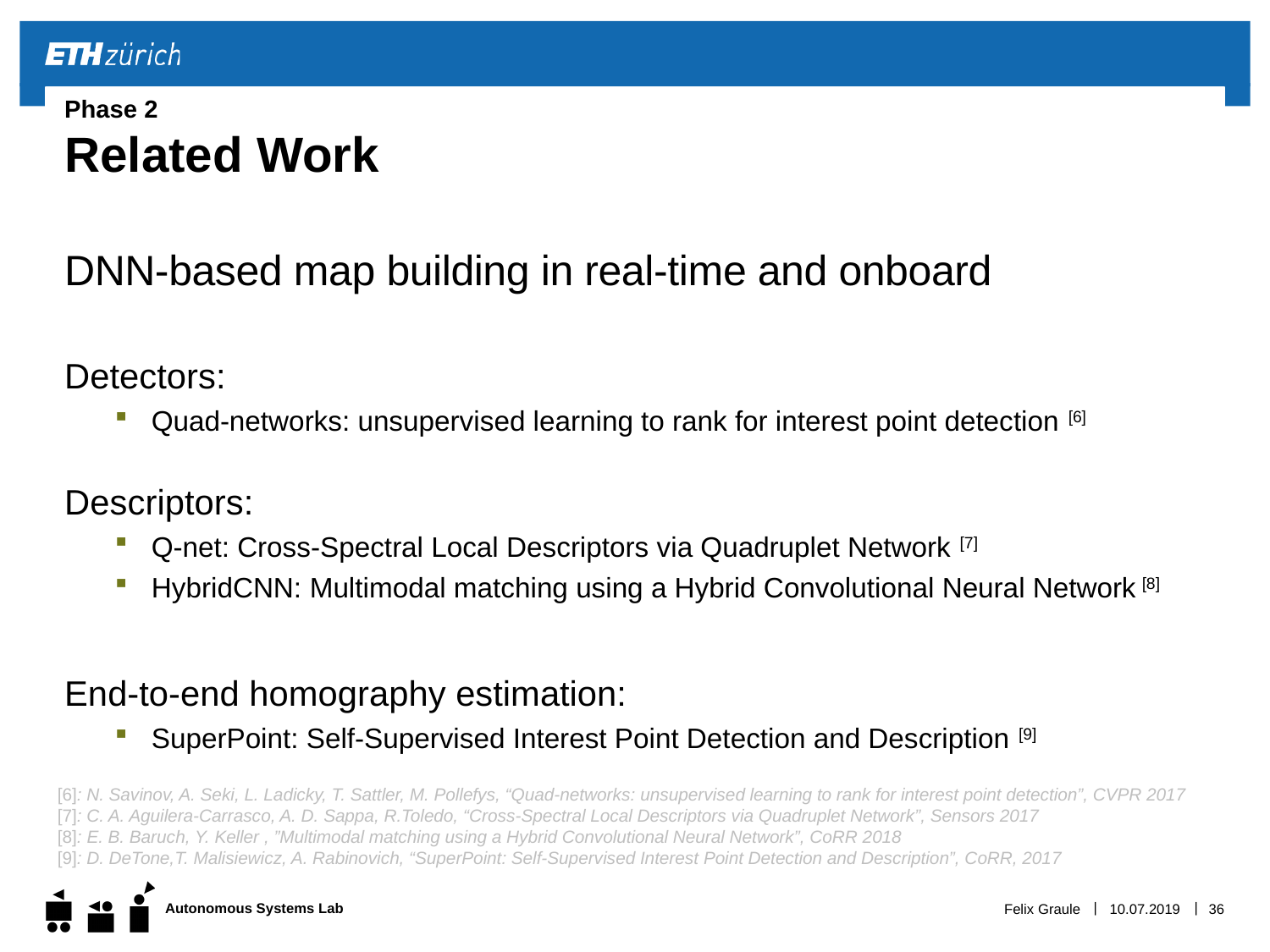

# Phase 2 Related Work
DNN-based map building in real-time and onboard

Detectors:
Quad-networks: unsupervised learning to rank for interest point detection [6]
Descriptors:
Q-net: Cross-Spectral Local Descriptors via Quadruplet Network [7]
HybridCNN: Multimodal matching using a Hybrid Convolutional Neural Network [8]

End-to-end homography estimation:
SuperPoint: Self-Supervised Interest Point Detection and Description [9]

[6]: N. Savinov, A. Seki, L. Ladicky, T. Sattler, M. Pollefys, “Quad-networks: unsupervised learning to rank for interest point detection”, CVPR 2017
[7]: C. A. Aguilera-Carrasco, A. D. Sappa, R.Toledo, “Cross-Spectral Local Descriptors via Quadruplet Network”, Sensors 2017
[8]: E. B. Baruch, Y. Keller , ”Multimodal matching using a Hybrid Convolutional Neural Network”, CoRR 2018
[9]: D. DeTone,T. Malisiewicz, A. Rabinovich, “SuperPoint: Self-Supervised Interest Point Detection and Description”, CoRR, 2017
Felix Graule
10.07.2019
36